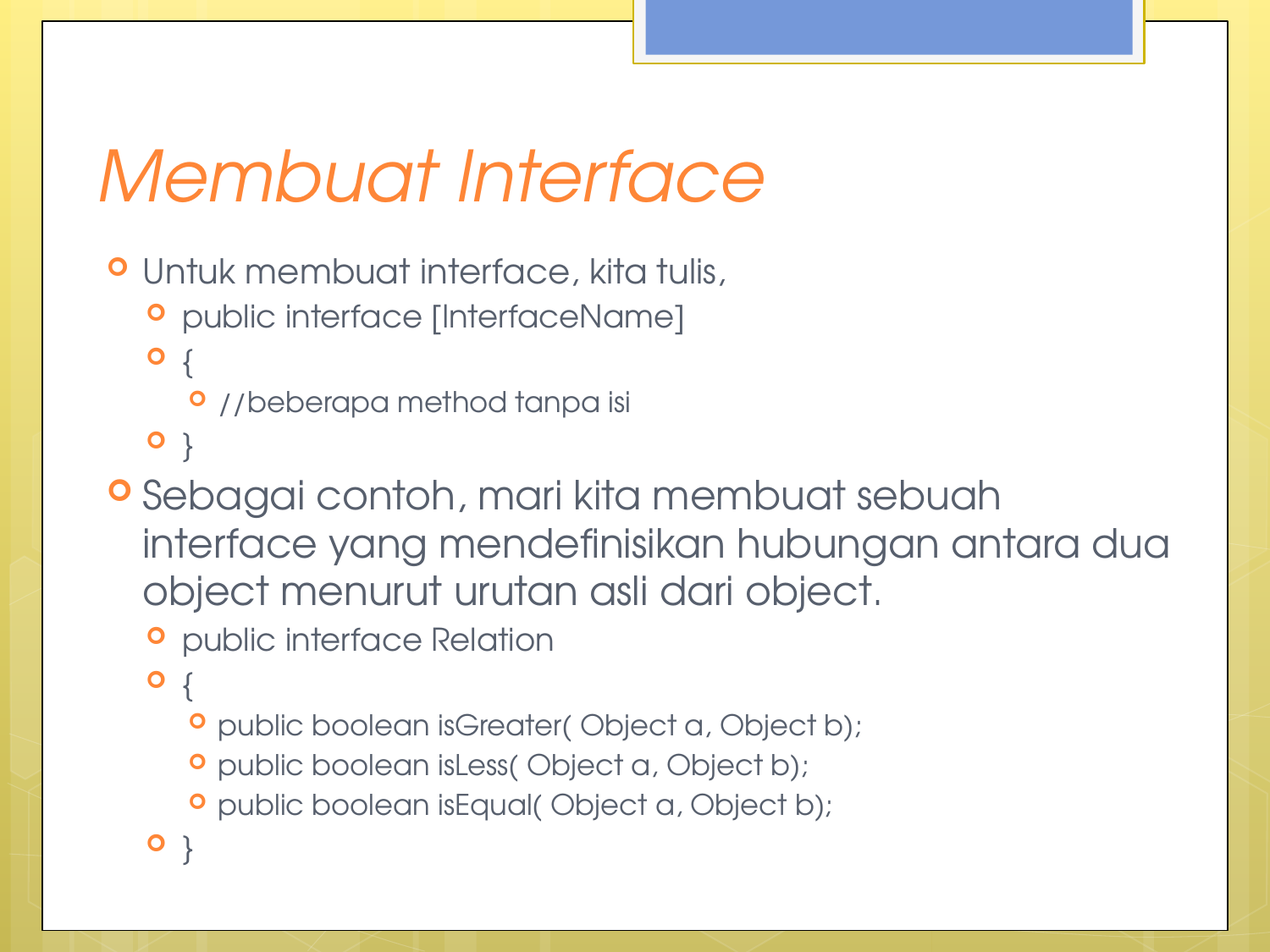

# Membuat Interface
Untuk membuat interface, kita tulis,
public interface [InterfaceName]
{
//beberapa method tanpa isi
}
Sebagai contoh, mari kita membuat sebuah interface yang mendefinisikan hubungan antara dua object menurut urutan asli dari object.
public interface Relation
{
public boolean isGreater( Object a, Object b);
public boolean isLess( Object a, Object b);
public boolean isEqual( Object a, Object b);
}